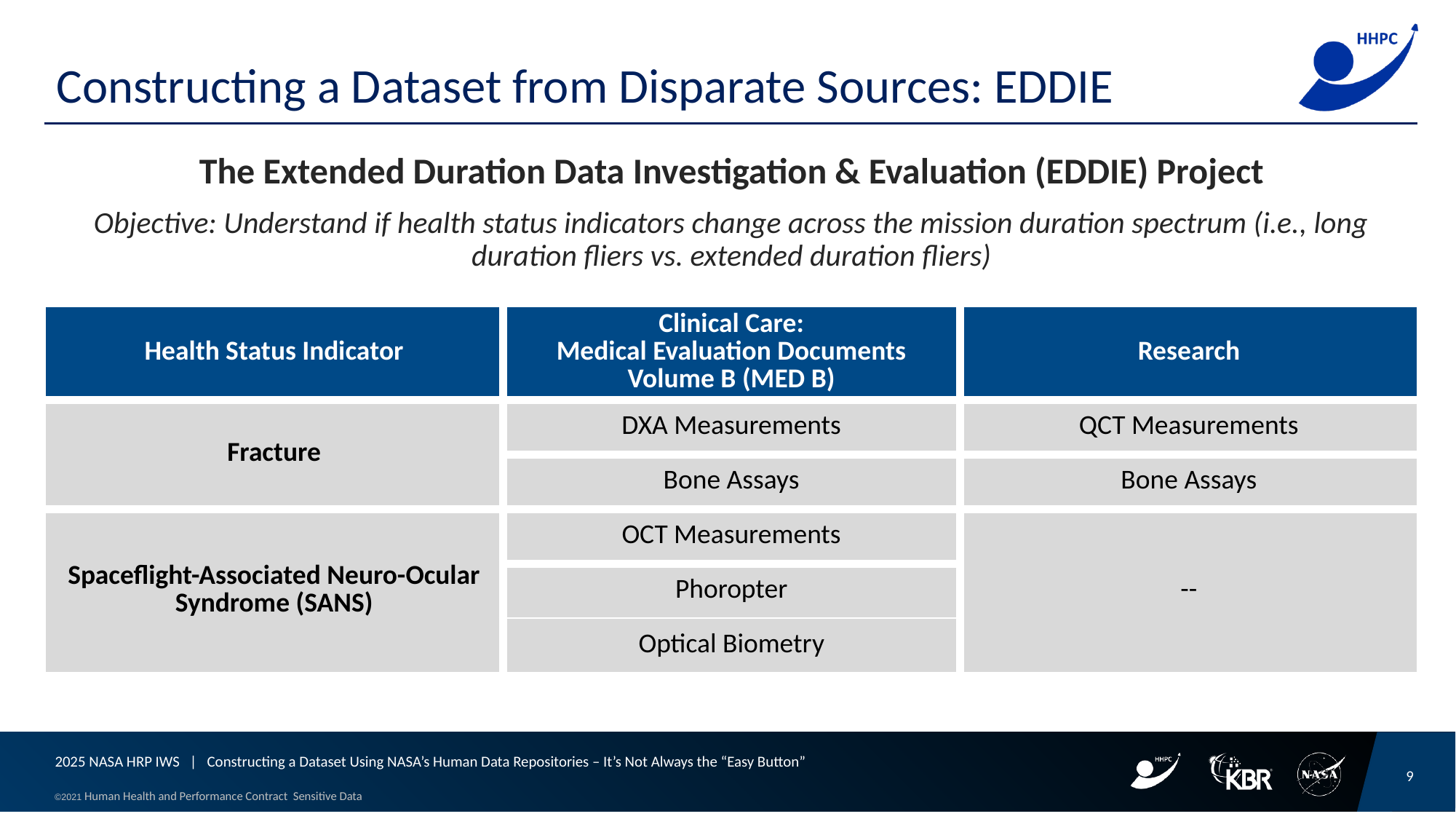

# Constructing a Dataset from Disparate Sources: EDDIE
The Extended Duration Data Investigation & Evaluation (EDDIE) Project
Objective: Understand if health status indicators change across the mission duration spectrum (i.e., long duration fliers vs. extended duration fliers)

| Health Status Indicator | Clinical Care: Medical Evaluation Documents Volume B (MED B) | Research |
| --- | --- | --- |
| Fracture | DXA Measurements | QCT Measurements |
|  | Bone Assays | Bone Assays |
| Spaceflight-Associated Neuro-Ocular Syndrome (SANS) | OCT Measurements | -- |
|  | Phoropter |  |
|  | Optical Biometry |  |
2025 NASA HRP IWS   |   Constructing a Dataset Using NASA’s Human Data Repositories – It’s Not Always the “Easy Button”